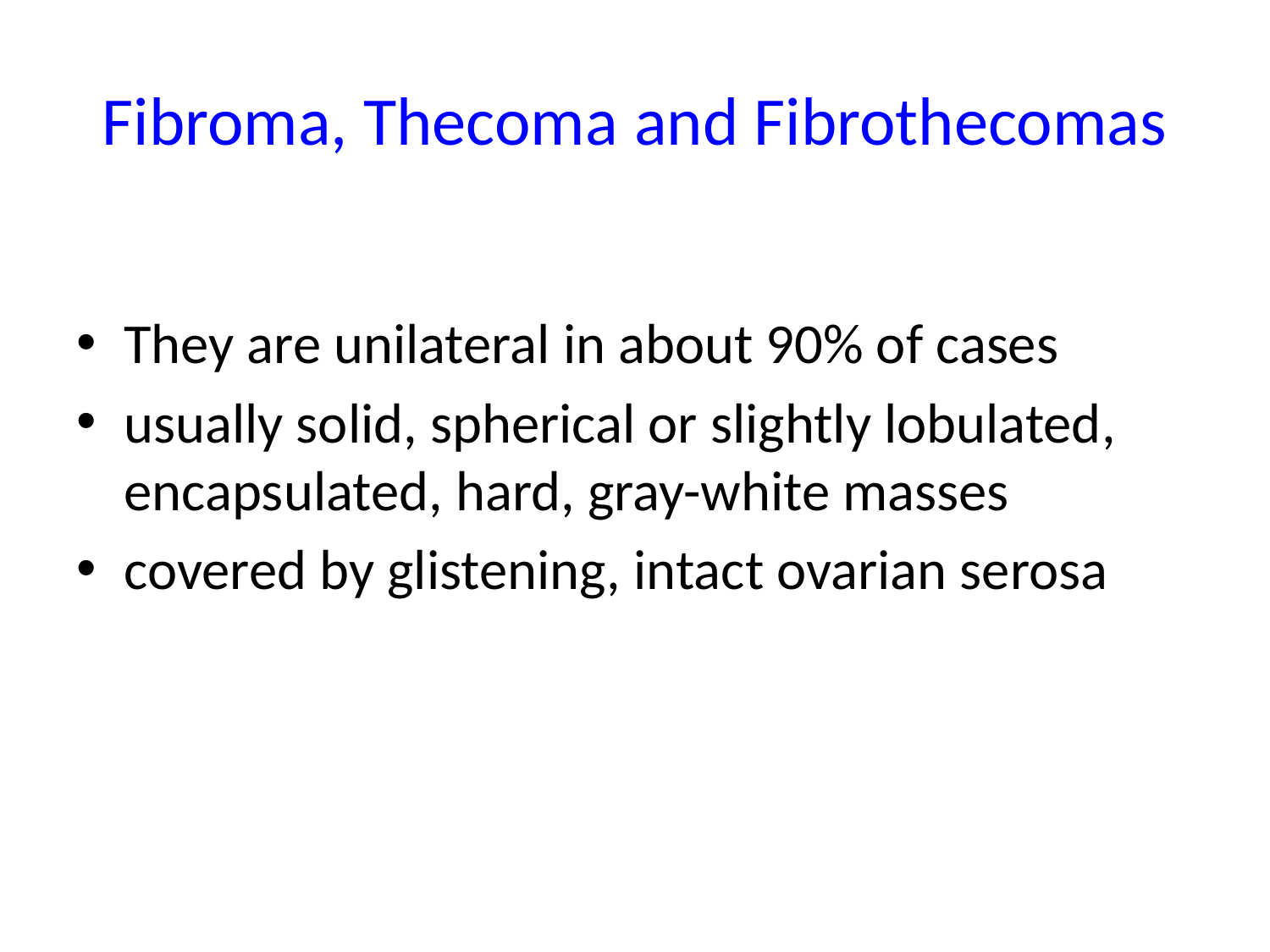

# Fibroma, Thecoma and Fibrothecomas

They are unilateral in about 90% of cases
usually solid, spherical or slightly lobulated, encapsulated, hard, gray-white masses
covered by glistening, intact ovarian serosa